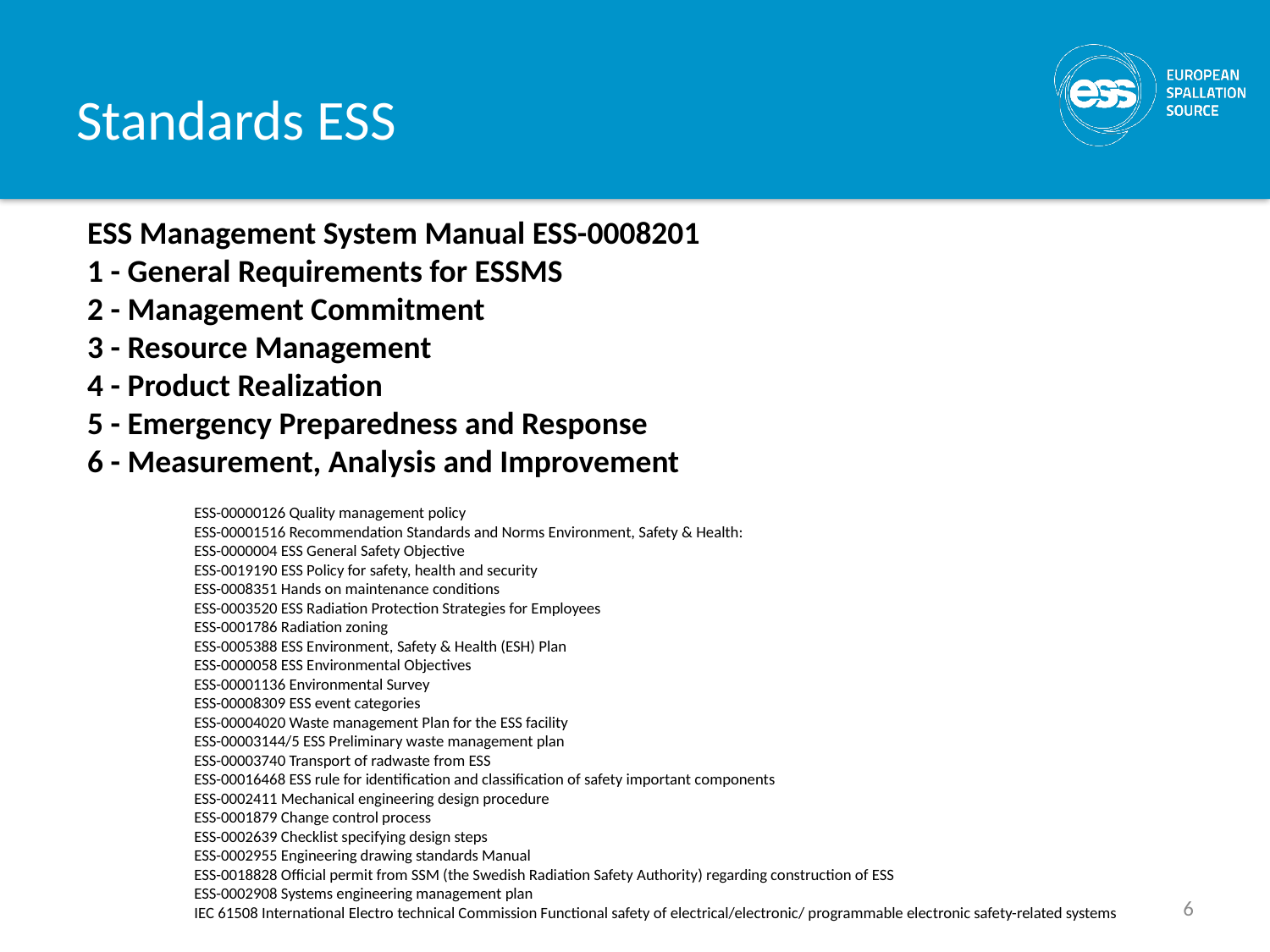

# Standards ESS
ESS Management System Manual ESS-0008201
1 - General Requirements for ESSMS
2 - Management Commitment
3 - Resource Management
4 - Product Realization
5 - Emergency Preparedness and Response
6 - Measurement, Analysis and Improvement
ESS-00000126 Quality management policy
ESS-00001516 Recommendation Standards and Norms Environment, Safety & Health:
ESS-0000004 ESS General Safety Objective
ESS-0019190 ESS Policy for safety, health and security
ESS-0008351 Hands on maintenance conditions
ESS-0003520 ESS Radiation Protection Strategies for Employees
ESS-0001786 Radiation zoning
ESS-0005388 ESS Environment, Safety & Health (ESH) Plan
ESS-0000058 ESS Environmental Objectives
ESS-00001136 Environmental Survey
ESS-00008309 ESS event categories
ESS-00004020 Waste management Plan for the ESS facility
ESS-00003144/5 ESS Preliminary waste management plan
ESS-00003740 Transport of radwaste from ESS
ESS-00016468 ESS rule for identification and classification of safety important components
ESS-0002411 Mechanical engineering design procedure
ESS-0001879 Change control process
ESS-0002639 Checklist specifying design steps
ESS-0002955 Engineering drawing standards Manual
ESS-0018828 Official permit from SSM (the Swedish Radiation Safety Authority) regarding construction of ESS
ESS-0002908 Systems engineering management plan
IEC 61508 International Electro technical Commission Functional safety of electrical/electronic/ programmable electronic safety-related systems
6